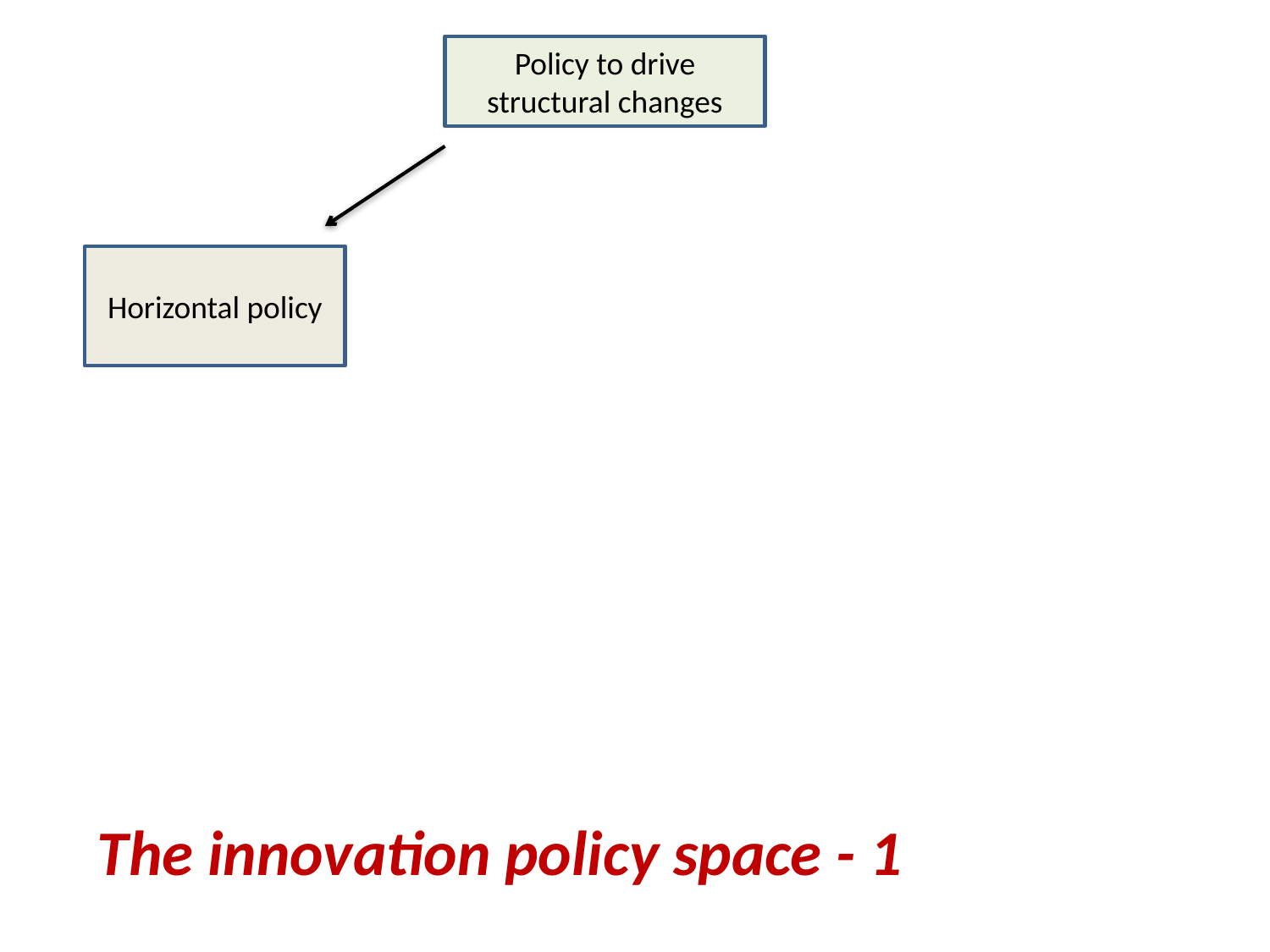

Policy to drive structural changes
Horizontal policy
The innovation policy space - 1